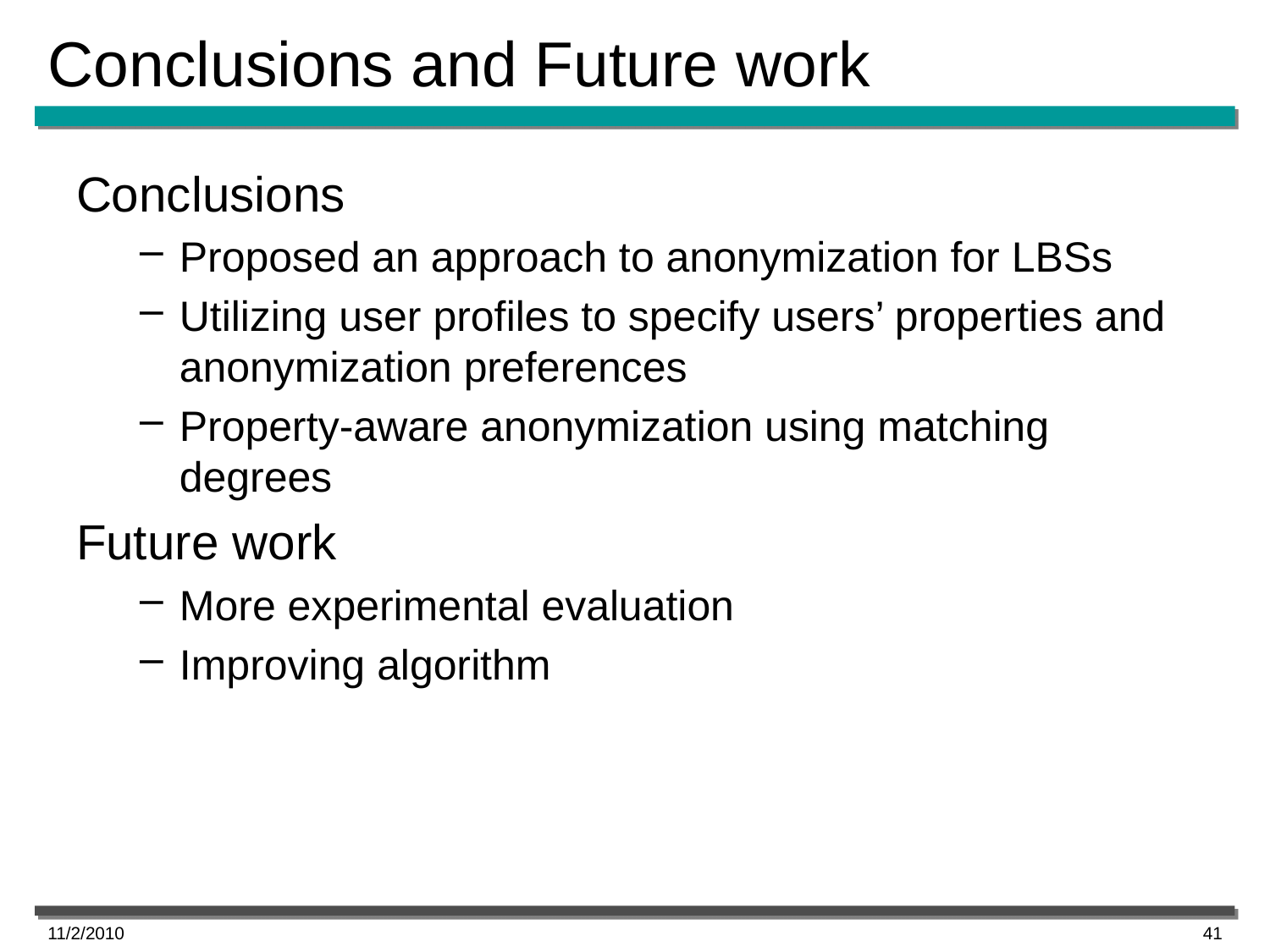

# Conclusions and Future work
Conclusions
Proposed an approach to anonymization for LBSs
Utilizing user profiles to specify users’ properties and anonymization preferences
Property-aware anonymization using matching degrees
Future work
More experimental evaluation
Improving algorithm
11/2/2010
41